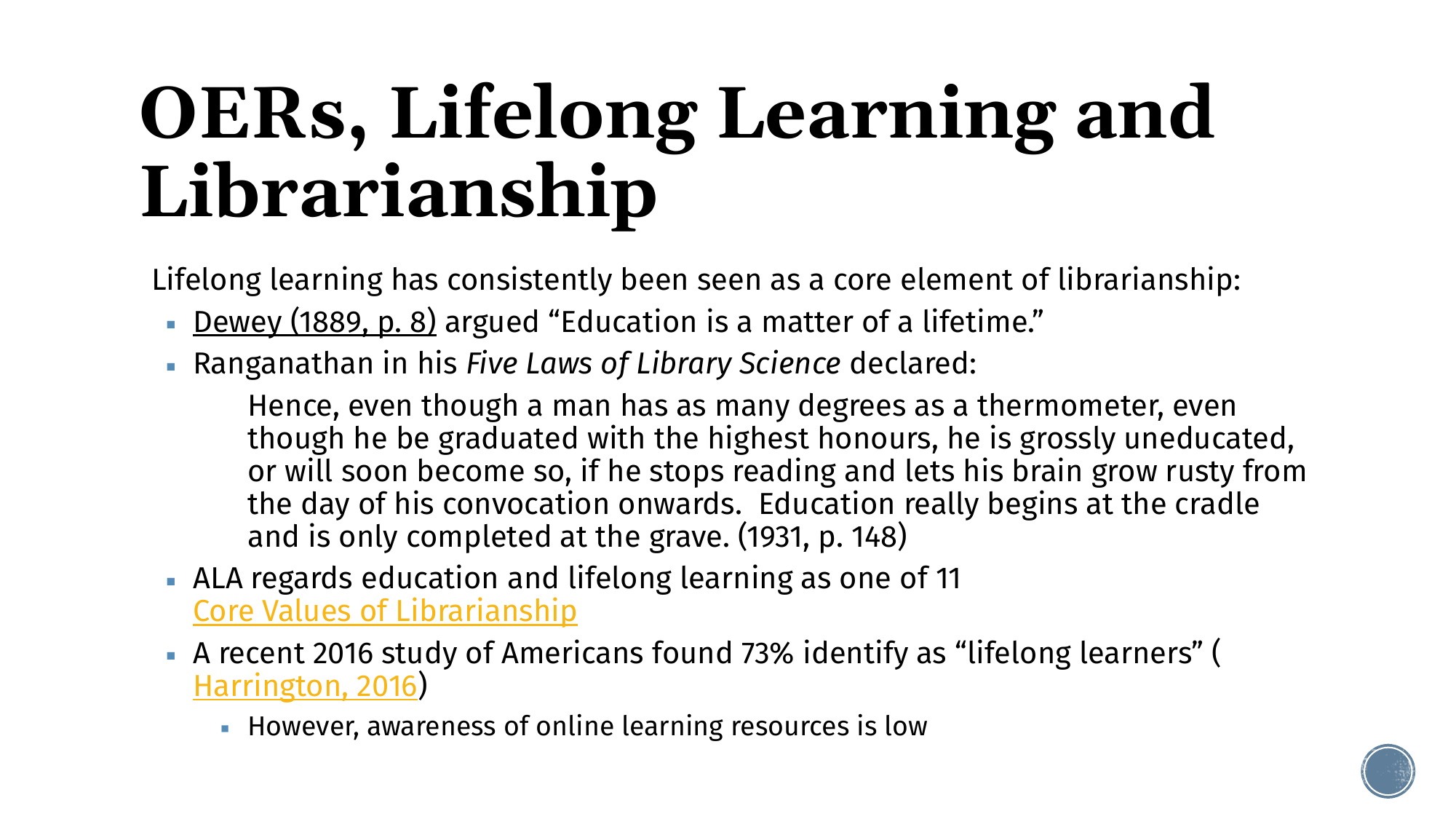

# OERs, Lifelong Learning and Librarianship
Lifelong learning has consistently been seen as a core element of librarianship:
Dewey (1889, p. 8) argued “Education is a matter of a lifetime.”
Ranganathan in his Five Laws of Library Science declared:
Hence, even though a man has as many degrees as a thermometer, even though he be graduated with the highest honours, he is grossly uneducated, or will soon become so, if he stops reading and lets his brain grow rusty from the day of his convocation onwards.  Education really begins at the cradle and is only completed at the grave. (1931, p. 148)
ALA regards education and lifelong learning as one of 11 Core Values of Librarianship
A recent 2016 study of Americans found 73% identify as “lifelong learners” (Harrington, 2016)
However, awareness of online learning resources is low